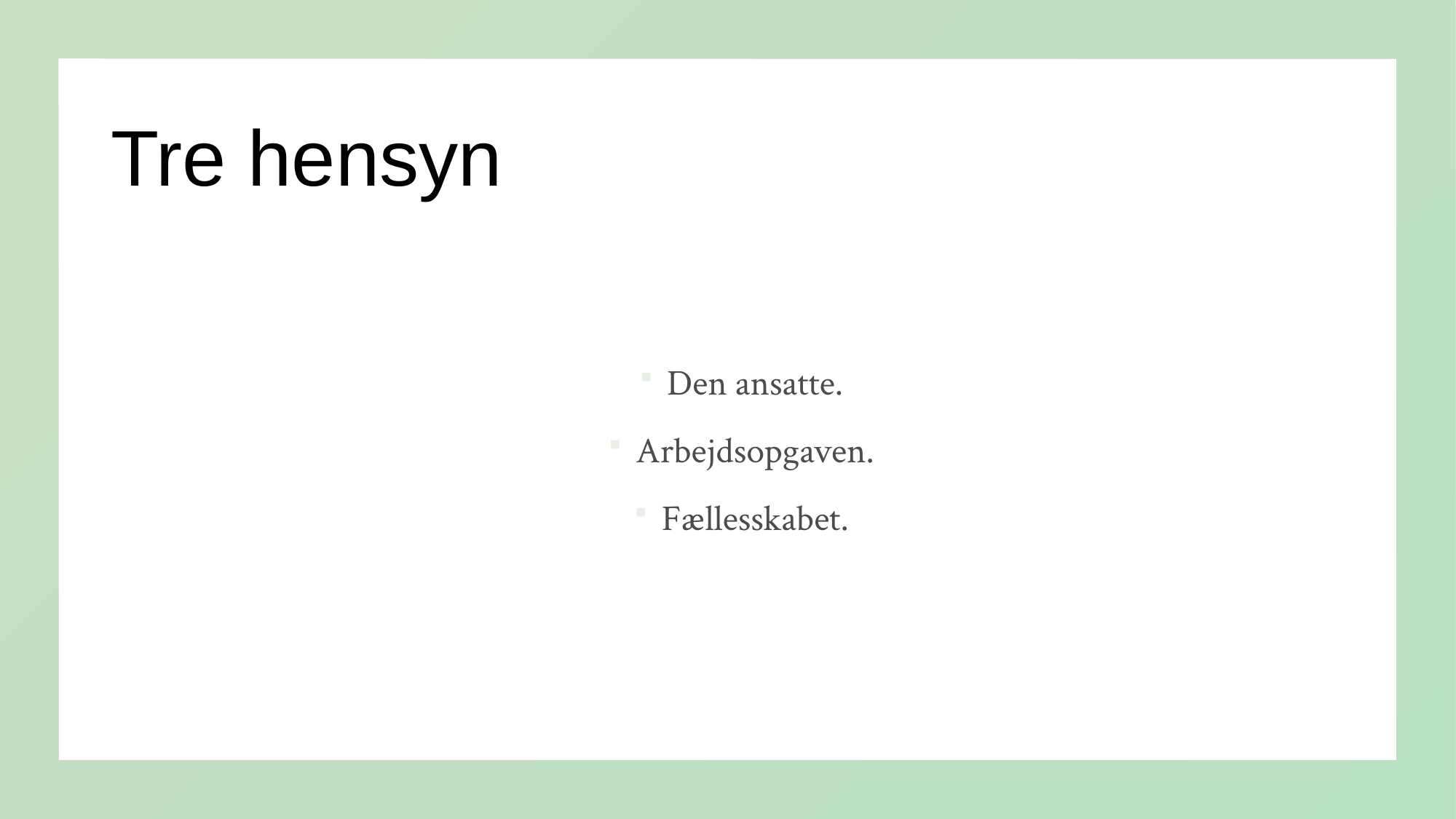

# Tre hensyn
Den ansatte.
Arbejdsopgaven.
Fællesskabet.